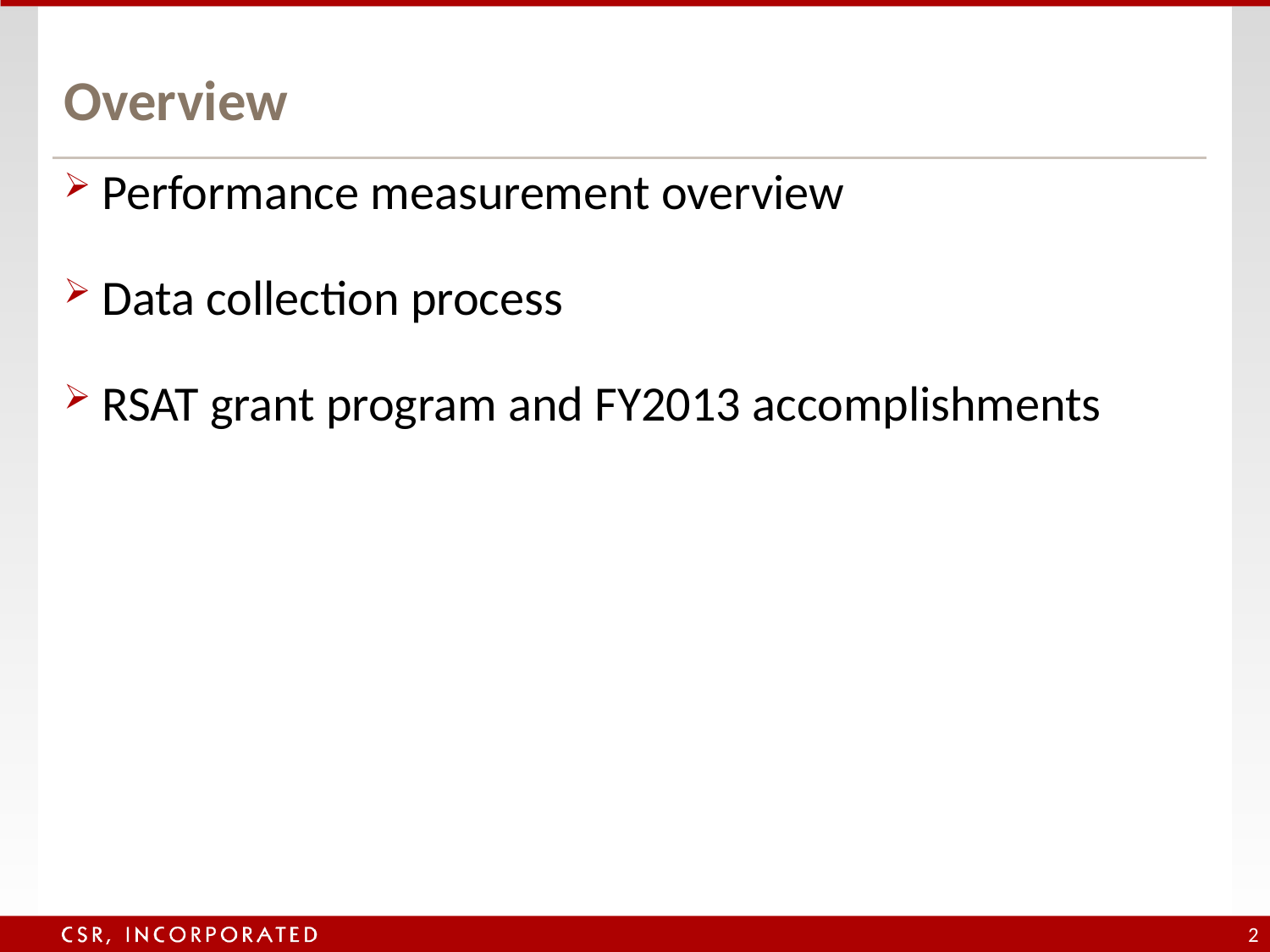

# Overview
Performance measurement overview
Data collection process
RSAT grant program and FY2013 accomplishments
2